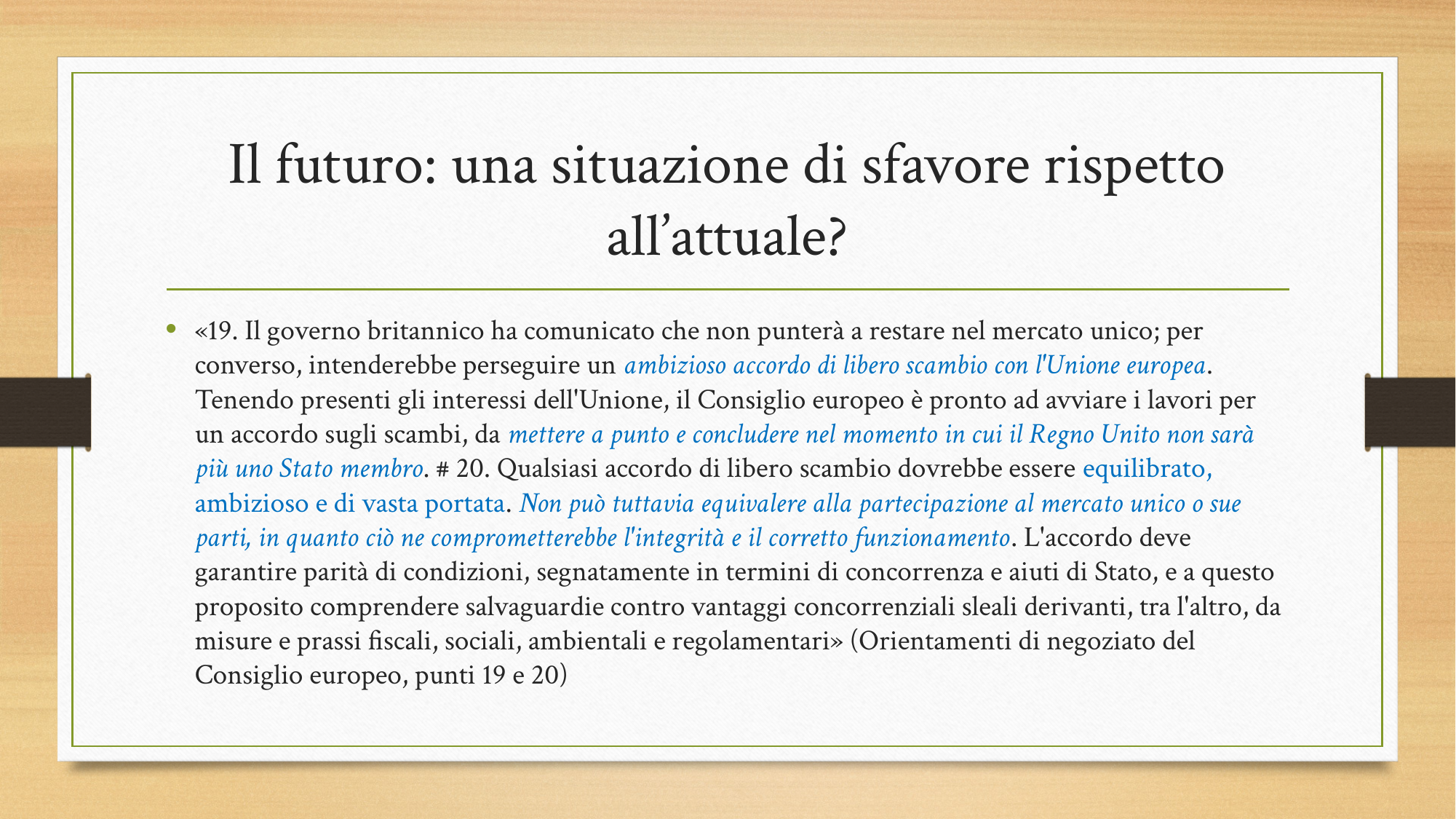

# Il futuro: una situazione di sfavore rispetto all’attuale?
«19. Il governo britannico ha comunicato che non punterà a restare nel mercato unico; per converso, intenderebbe perseguire un ambizioso accordo di libero scambio con l'Unione europea. Tenendo presenti gli interessi dell'Unione, il Consiglio europeo è pronto ad avviare i lavori per un accordo sugli scambi, da mettere a punto e concludere nel momento in cui il Regno Unito non sarà più uno Stato membro. # 20. Qualsiasi accordo di libero scambio dovrebbe essere equilibrato, ambizioso e di vasta portata. Non può tuttavia equivalere alla partecipazione al mercato unico o sue parti, in quanto ciò ne comprometterebbe l'integrità e il corretto funzionamento. L'accordo deve garantire parità di condizioni, segnatamente in termini di concorrenza e aiuti di Stato, e a questo proposito comprendere salvaguardie contro vantaggi concorrenziali sleali derivanti, tra l'altro, da misure e prassi fiscali, sociali, ambientali e regolamentari» (Orientamenti di negoziato del Consiglio europeo, punti 19 e 20)